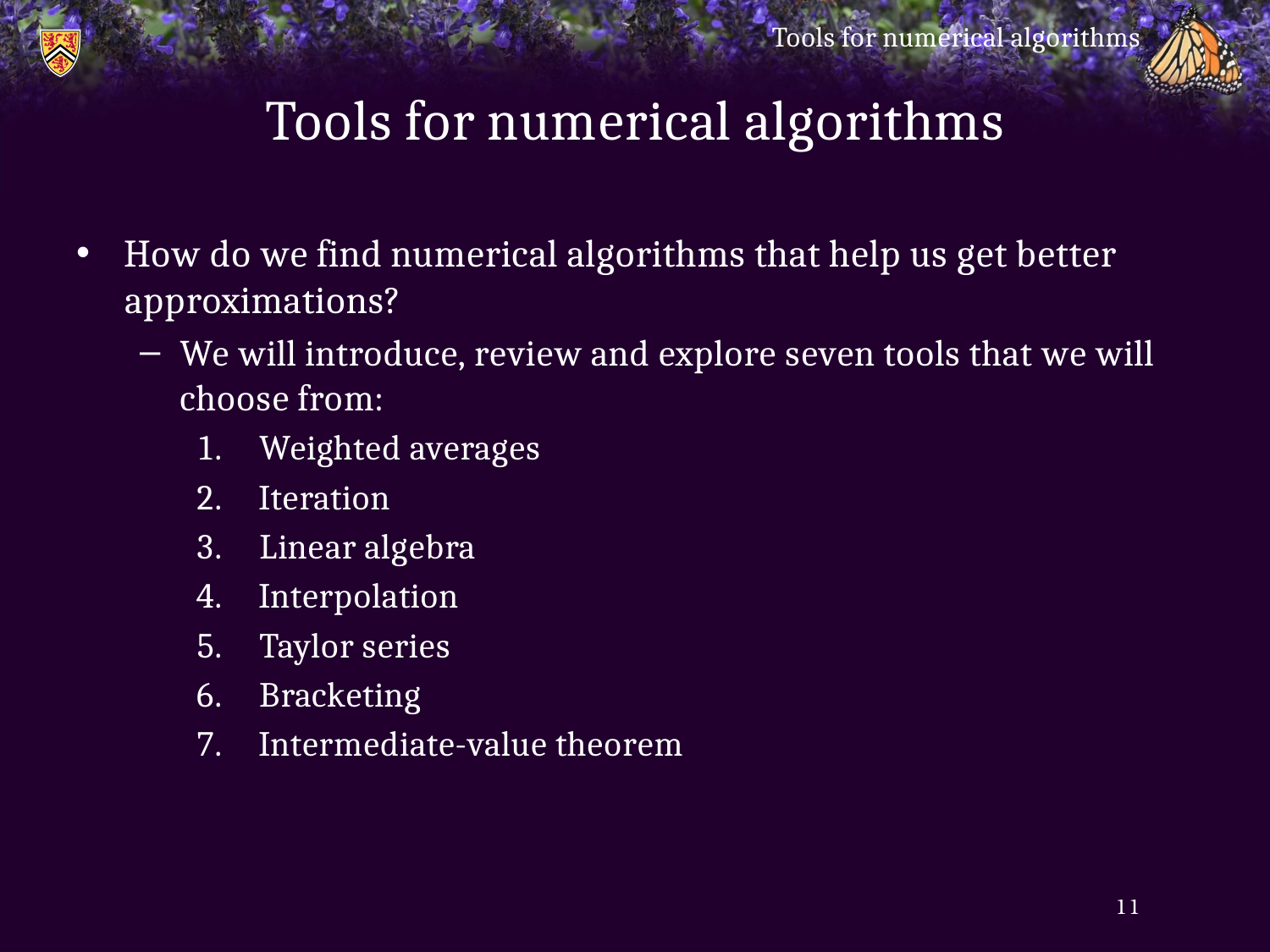

Tools for numerical algorithms
# Tools for numerical algorithms
How do we find numerical algorithms that help us get better approximations?
We will introduce, review and explore seven tools that we will choose from:
Weighted averages
Iteration
Linear algebra
Interpolation
Taylor series
Bracketing
Intermediate-value theorem
11